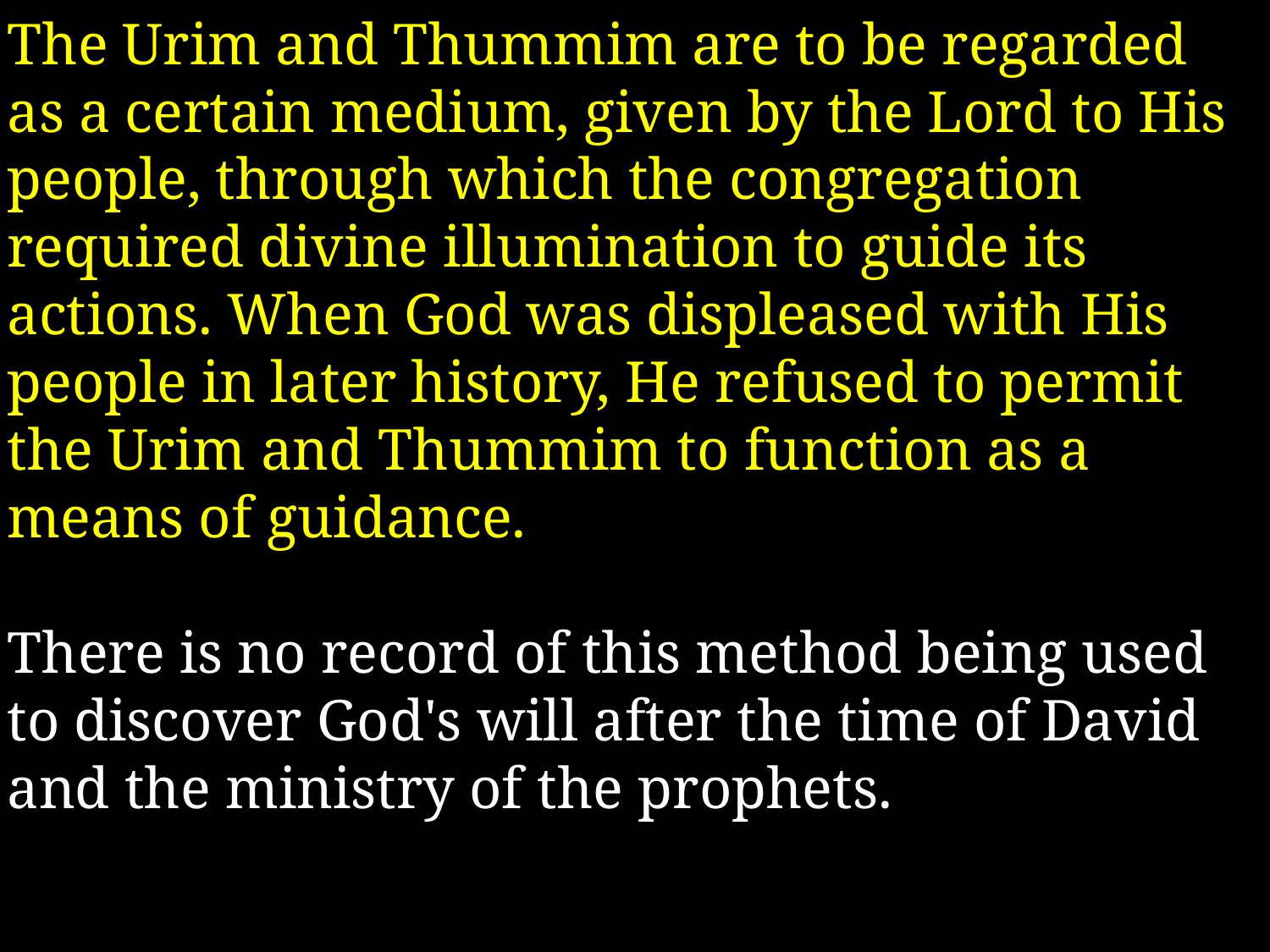

The Urim and Thummim are to be regarded as a certain medium, given by the Lord to His people, through which the congregation required divine illumination to guide its actions. When God was displeased with His people in later history, He refused to permit the Urim and Thummim to function as a means of guidance.

There is no record of this method being used to discover God's will after the time of David and the ministry of the prophets.